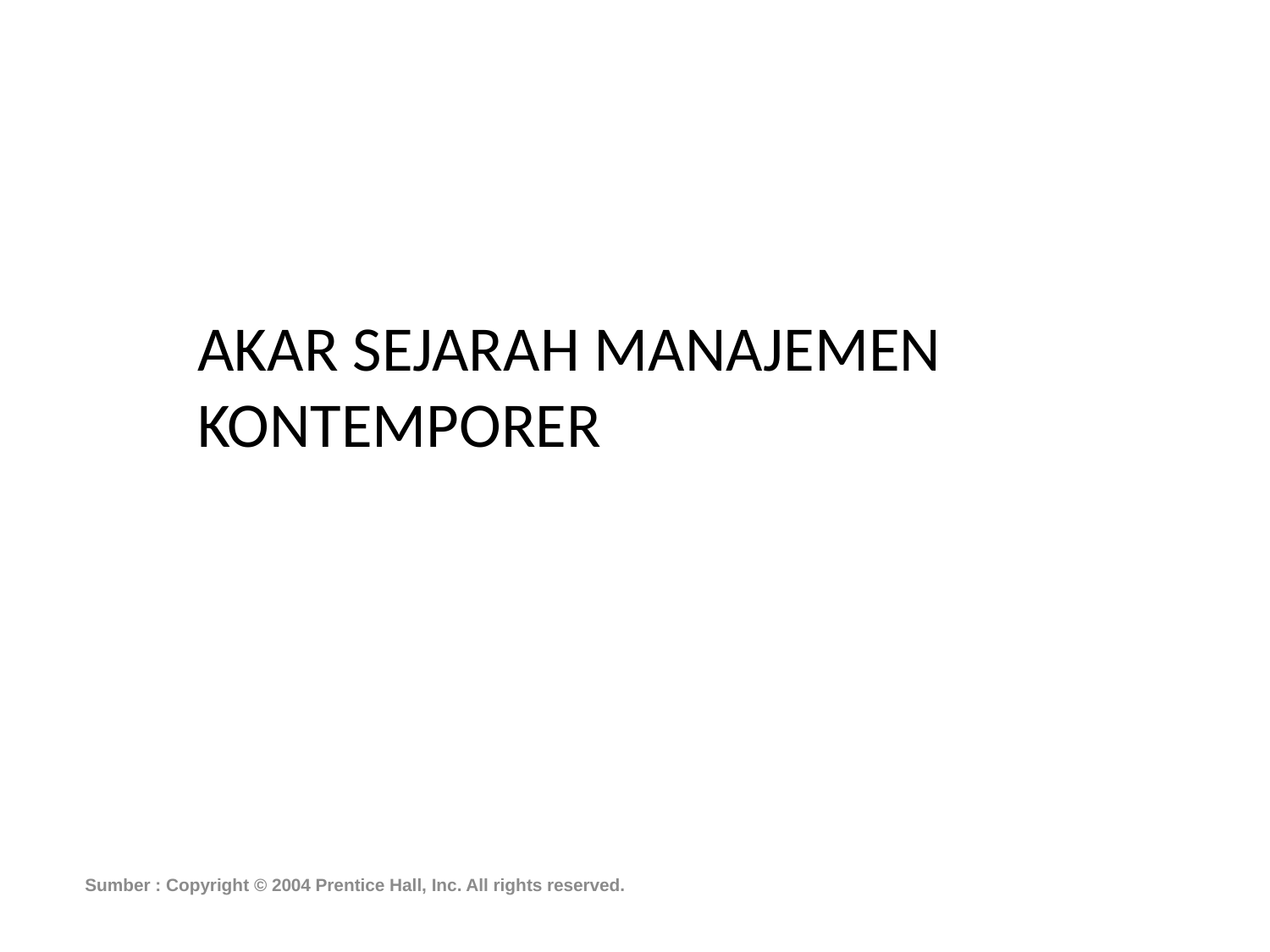

AKAR SEJARAH MANAJEMEN KONTEMPORER
Sumber : Copyright © 2004 Prentice Hall, Inc. All rights reserved.